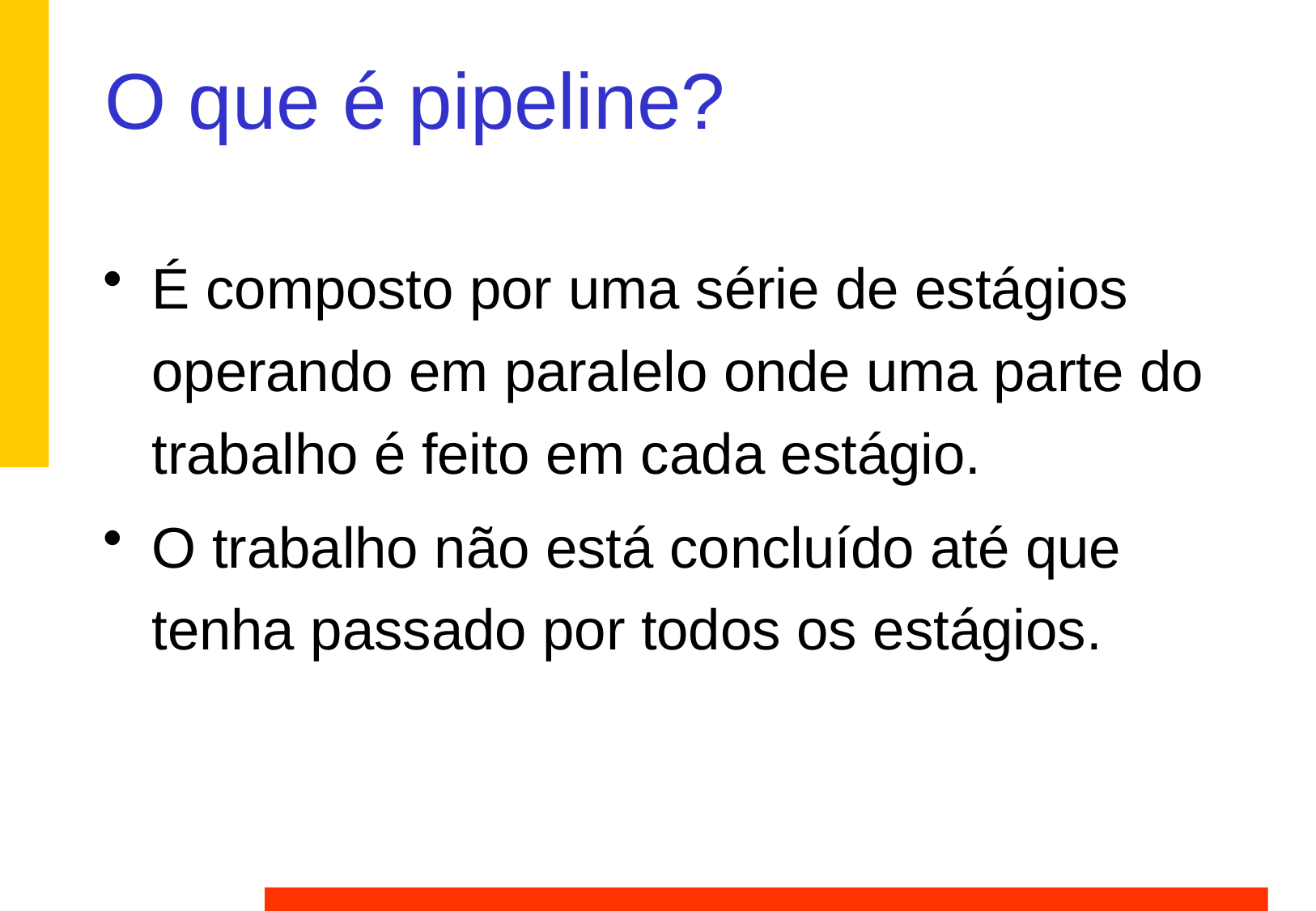

# O que é pipeline?
É composto por uma série de estágios operando em paralelo onde uma parte do trabalho é feito em cada estágio.
O trabalho não está concluído até que tenha passado por todos os estágios.